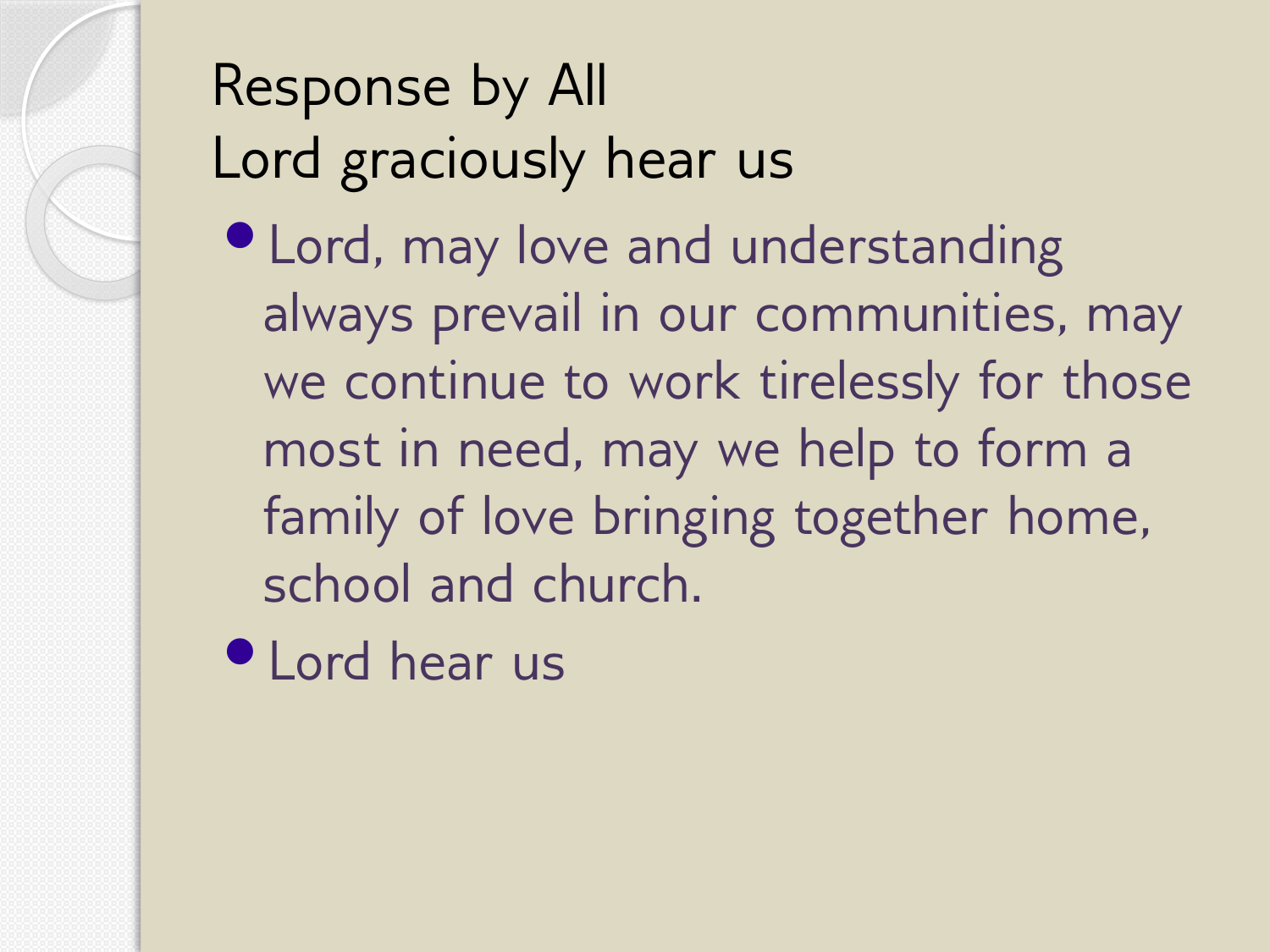

# Response by All Lord graciously hear us
Lord, may love and understanding always prevail in our communities, may we continue to work tirelessly for those most in need, may we help to form a family of love bringing together home, school and church.
Lord hear us